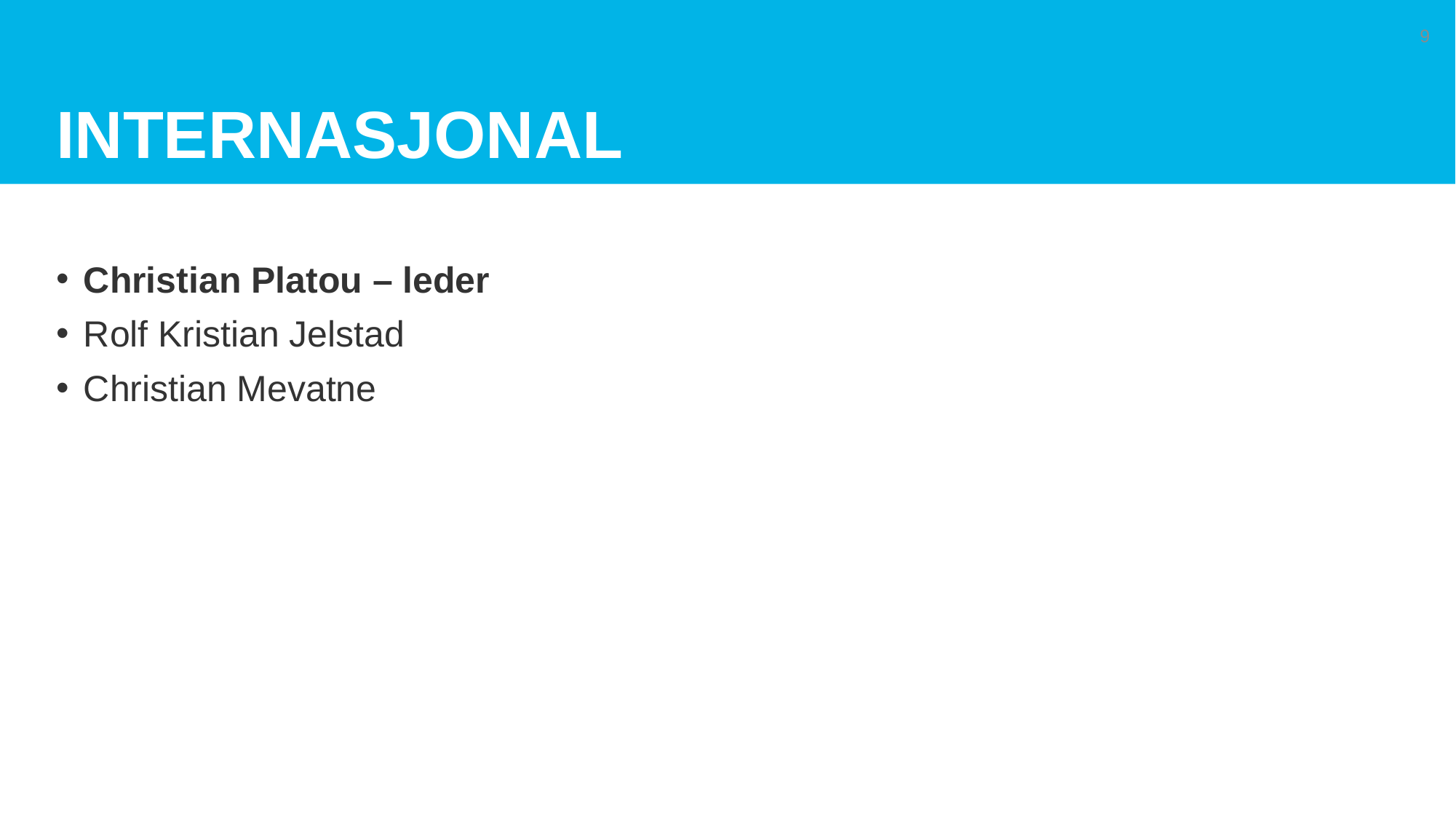

# Internasjonal
9
Christian Platou – leder
Rolf Kristian Jelstad
Christian Mevatne